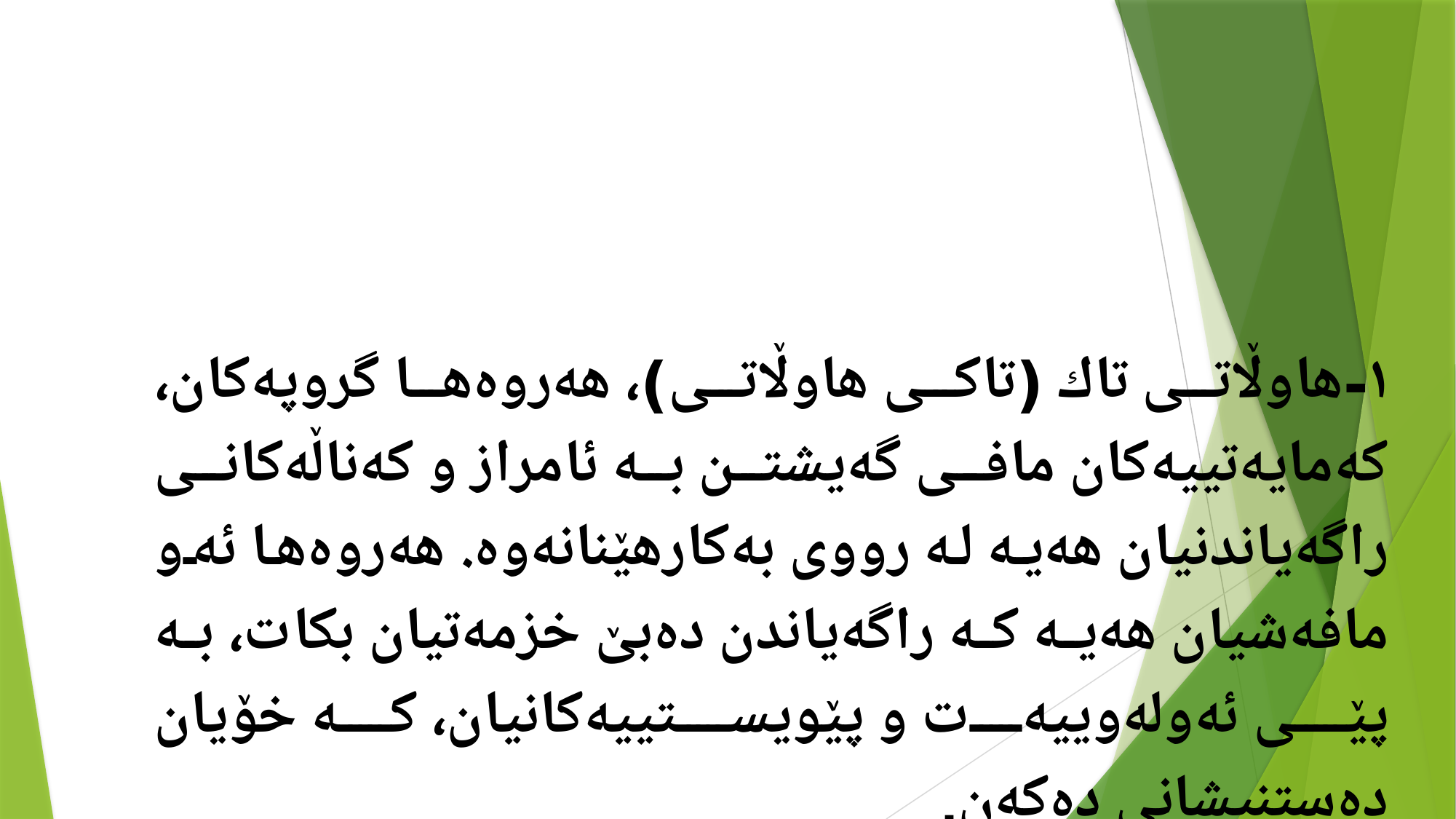

١-هاوڵاتی تاك (تاكی هاوڵاتی)، هەروەها گروپەكان، كەمایەتییەكان مافی گەیشتن بە ئامراز و كەناڵەكانی راگەیاندنیان هەیە لە رووی بەكارهێنانەوە. هەروەها ئەو مافەشیان هەیە كە راگەیاندن دەبێ‌ خزمەتیان بكات، بە پێی ئەولەوییەت و پێویستییەكانیان، كە خۆیان دەستنیشانی دەكەن.